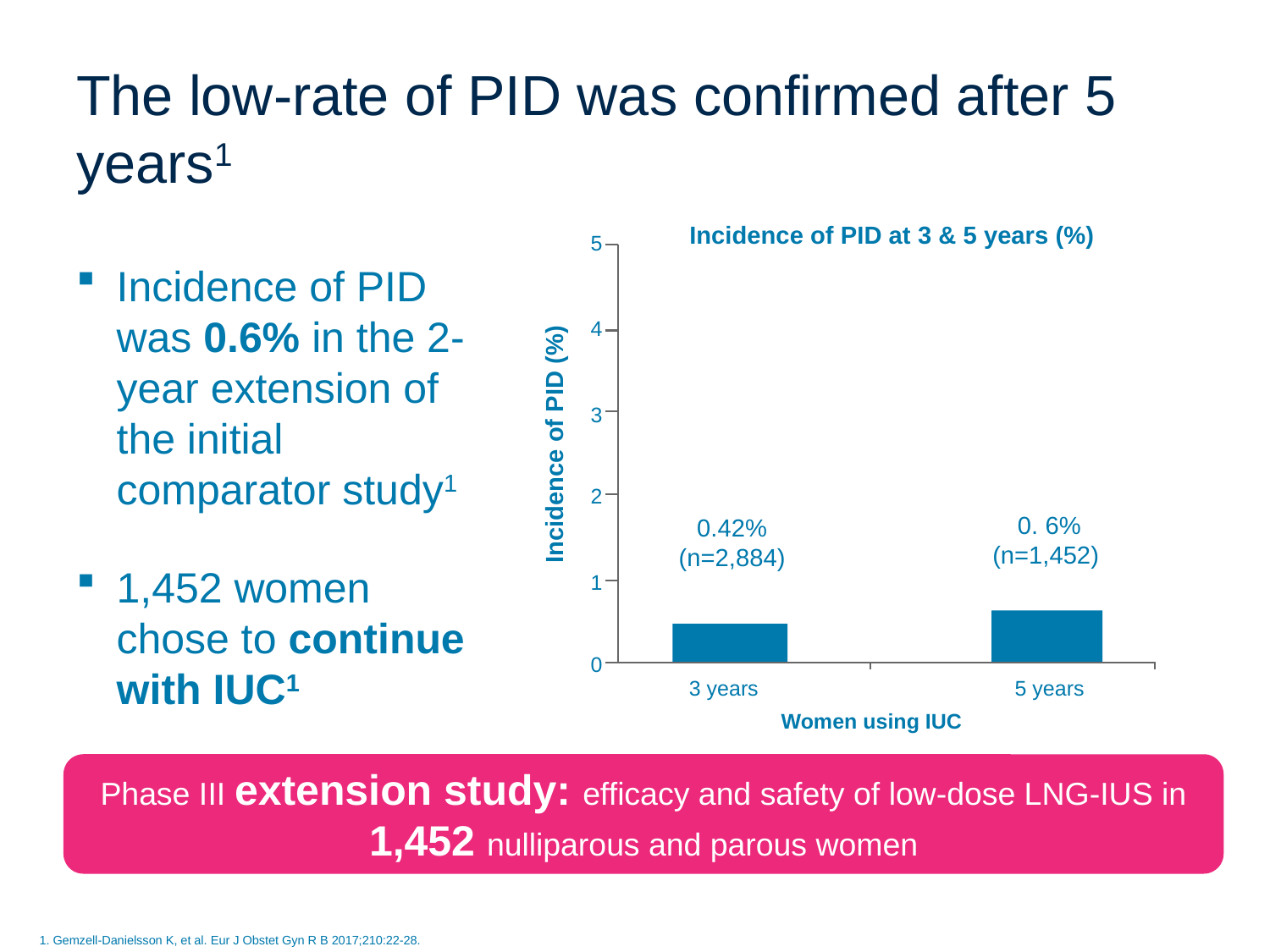

# The low-rate of PID was confirmed after 5 years1
Incidence of PID at 3 & 5 years (%)
5
4
3
2
1

0
3 years
Women using IUC
Incidence of PID (%)
0. 6% (n=1,452)
0.42%
(n=2,884)

5 years
Incidence of PID was 0.6% in the 2-year extension of the initial comparator study1

1,452 women chose to continue with IUC1
Phase III extension study: efficacy and safety of low-dose LNG-IUS in 1,452 nulliparous and parous women

1. Gemzell-Danielsson K, et al. Eur J Obstet Gyn R B 2017;210:22-28.